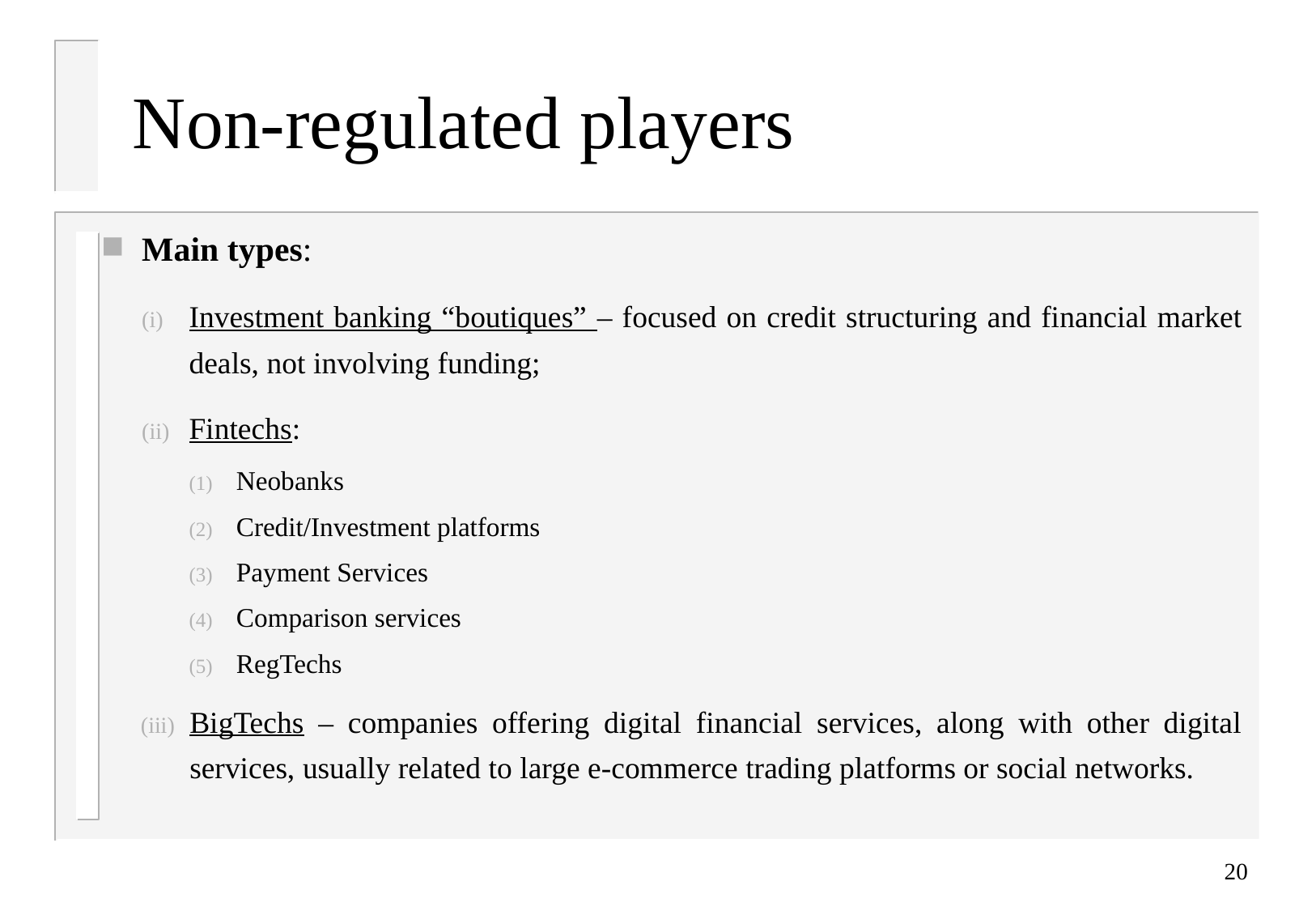

# Non-regulated players
Main types:
Investment banking “boutiques” – focused on credit structuring and financial market deals, not involving funding;
Fintechs:
Neobanks
Credit/Investment platforms
Payment Services
Comparison services
RegTechs
BigTechs – companies offering digital financial services, along with other digital services, usually related to large e-commerce trading platforms or social networks.
20